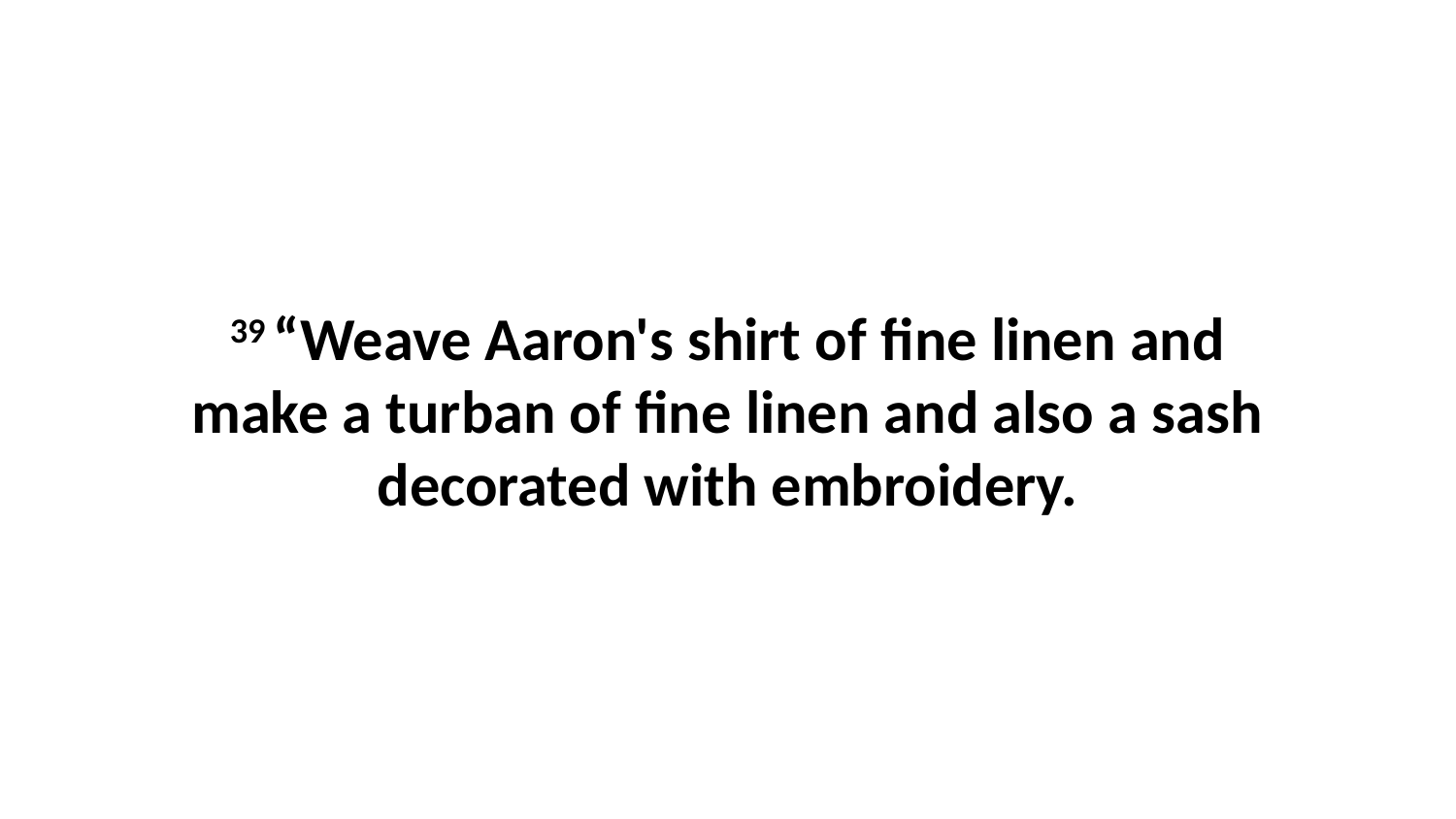

39 “Weave Aaron's shirt of fine linen and make a turban of fine linen and also a sash decorated with embroidery.